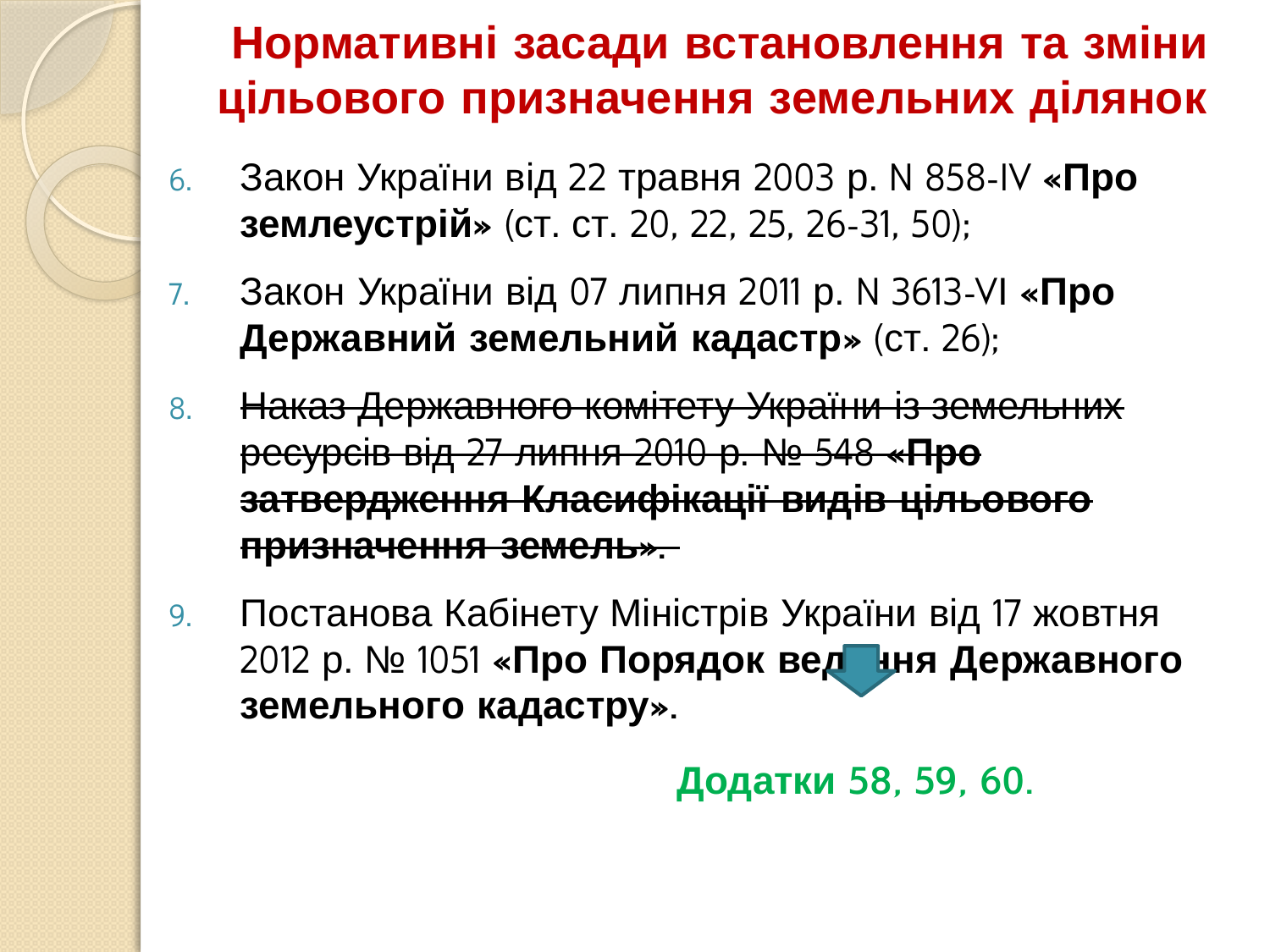

# Нормативні засади встановлення та зміни цільового призначення земельних ділянок
Закон України від 22 травня 2003 р. N 858-IV «Про землеустрій» (ст. ст. 20, 22, 25, 26-31, 50);
Закон України від 07 липня 2011 р. N 3613-VІ «Про Державний земельний кадастр» (ст. 26);
Наказ Державного комітету України із земельних ресурсів від 27 липня 2010 р. № 548 «Про затвердження Класифікації видів цільового призначення земель».
Постанова Кабінету Міністрів України від 17 жовтня 2012 р. № 1051 «Про Порядок ведення Державного земельного кадастру».
				Додатки 58, 59, 60.